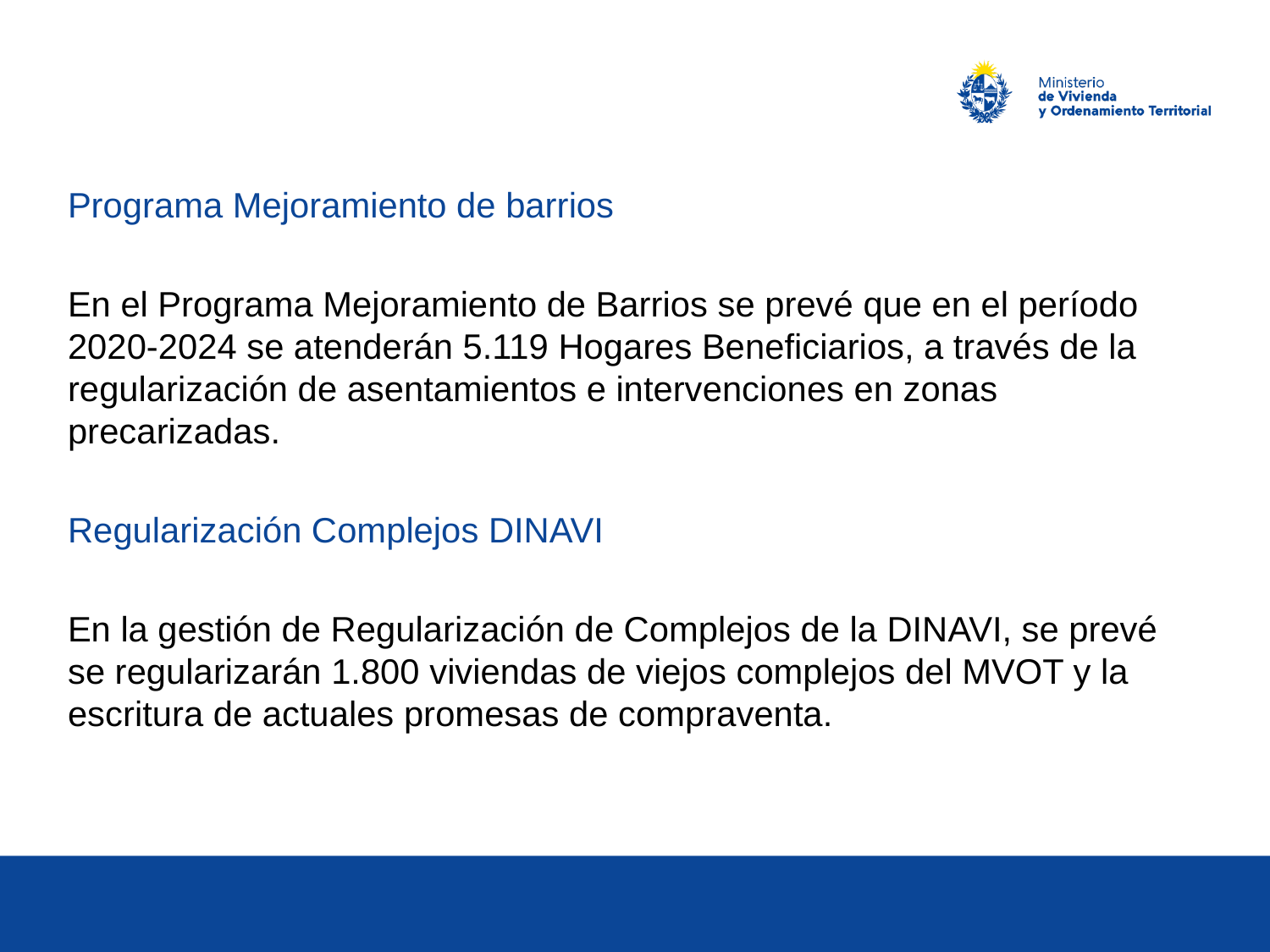

Programa Mejoramiento de barrios

En el Programa Mejoramiento de Barrios se prevé que en el período 2020-2024 se atenderán 5.119 Hogares Beneficiarios, a través de la regularización de asentamientos e intervenciones en zonas precarizadas.

Regularización Complejos DINAVI

En la gestión de Regularización de Complejos de la DINAVI, se prevé se regularizarán 1.800 viviendas de viejos complejos del MVOT y la escritura de actuales promesas de compraventa.